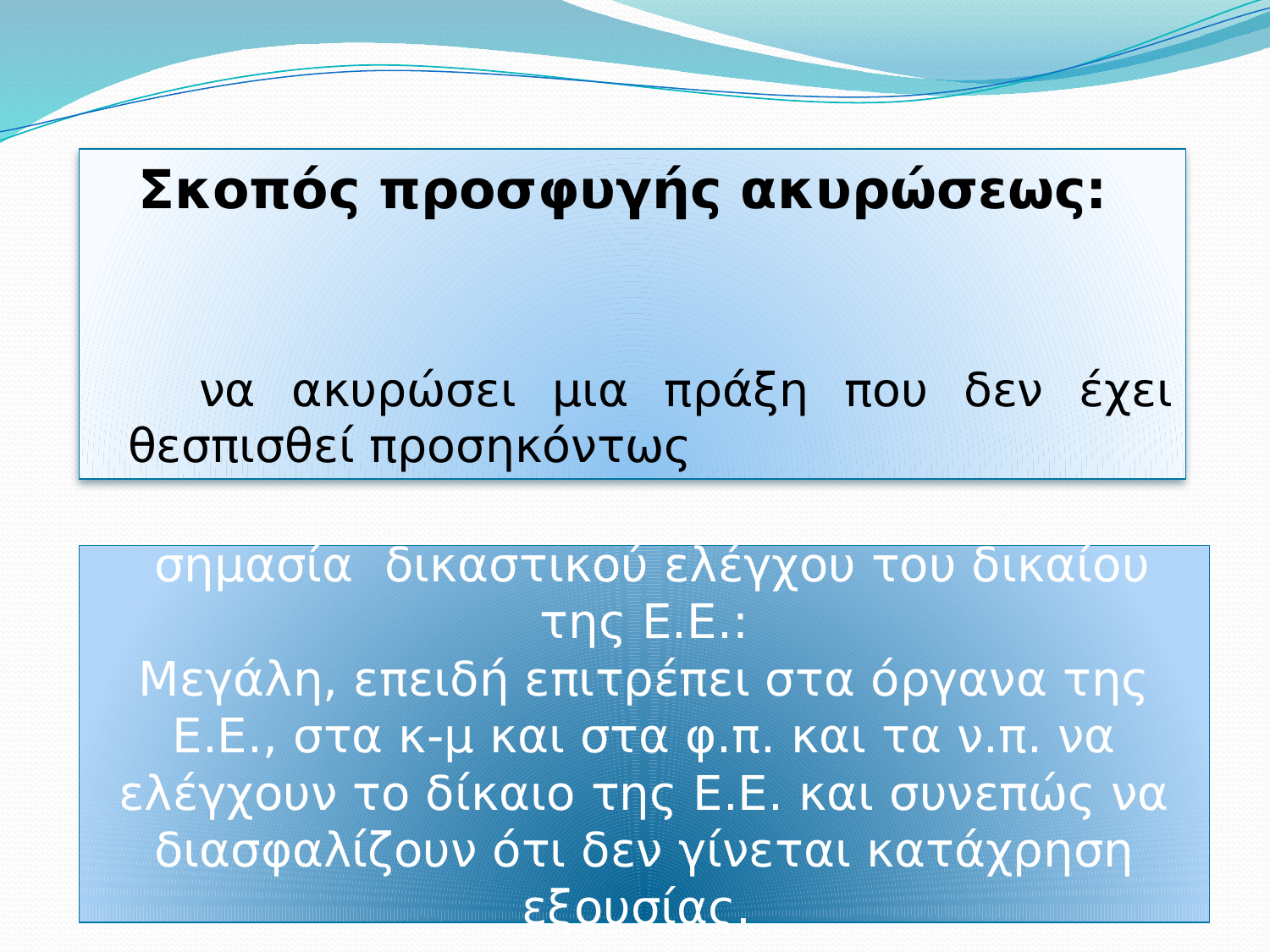

Σκοπός προσφυγής ακυρώσεως:

   να ακυρώσει μια πράξη που δεν έχει θεσπισθεί προσηκόντως

 σημασία  δικαστικού ελέγχου του δικαίου της Ε.Ε.:
Μεγάλη, επειδή επιτρέπει στα όργανα της Ε.Ε., στα κ-μ και στα φ.π. και τα ν.π. να ελέγχουν το δίκαιο της Ε.Ε. και συνεπώς να διασφαλίζουν ότι δεν γίνεται κατάχρηση εξουσίας.